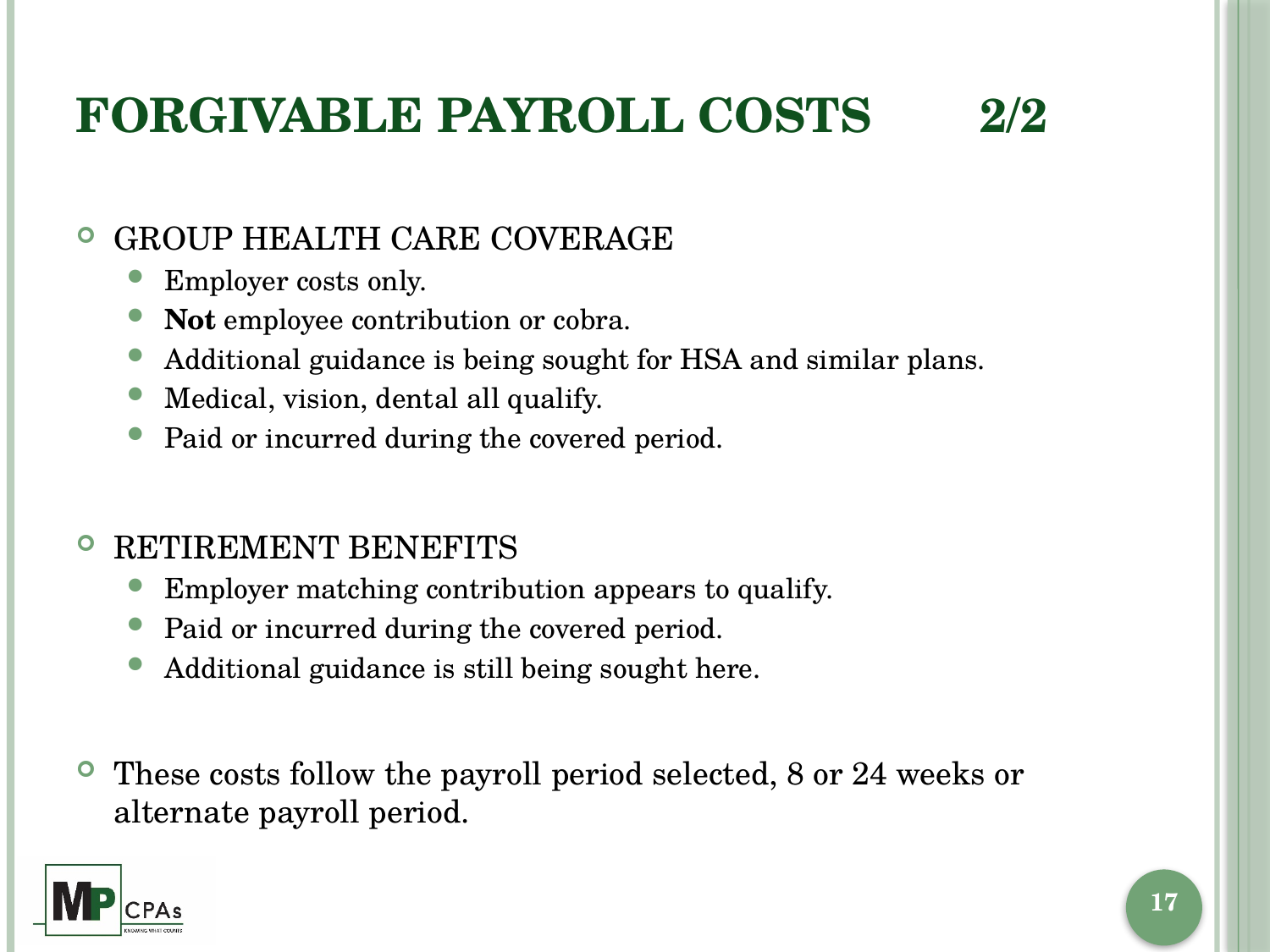

# Forgivable Payroll Costs        2/2
GROUP HEALTH CARE COVERAGE
Employer costs only.
Not employee contribution or cobra.
Additional guidance is being sought for HSA and similar plans.
Medical, vision, dental all qualify.
Paid or incurred during the covered period.

RETIREMENT BENEFITS
Employer matching contribution appears to qualify.
Paid or incurred during the covered period.
Additional guidance is still being sought here.

These costs follow the payroll period selected, 8 or 24 weeks or alternate payroll period.
17